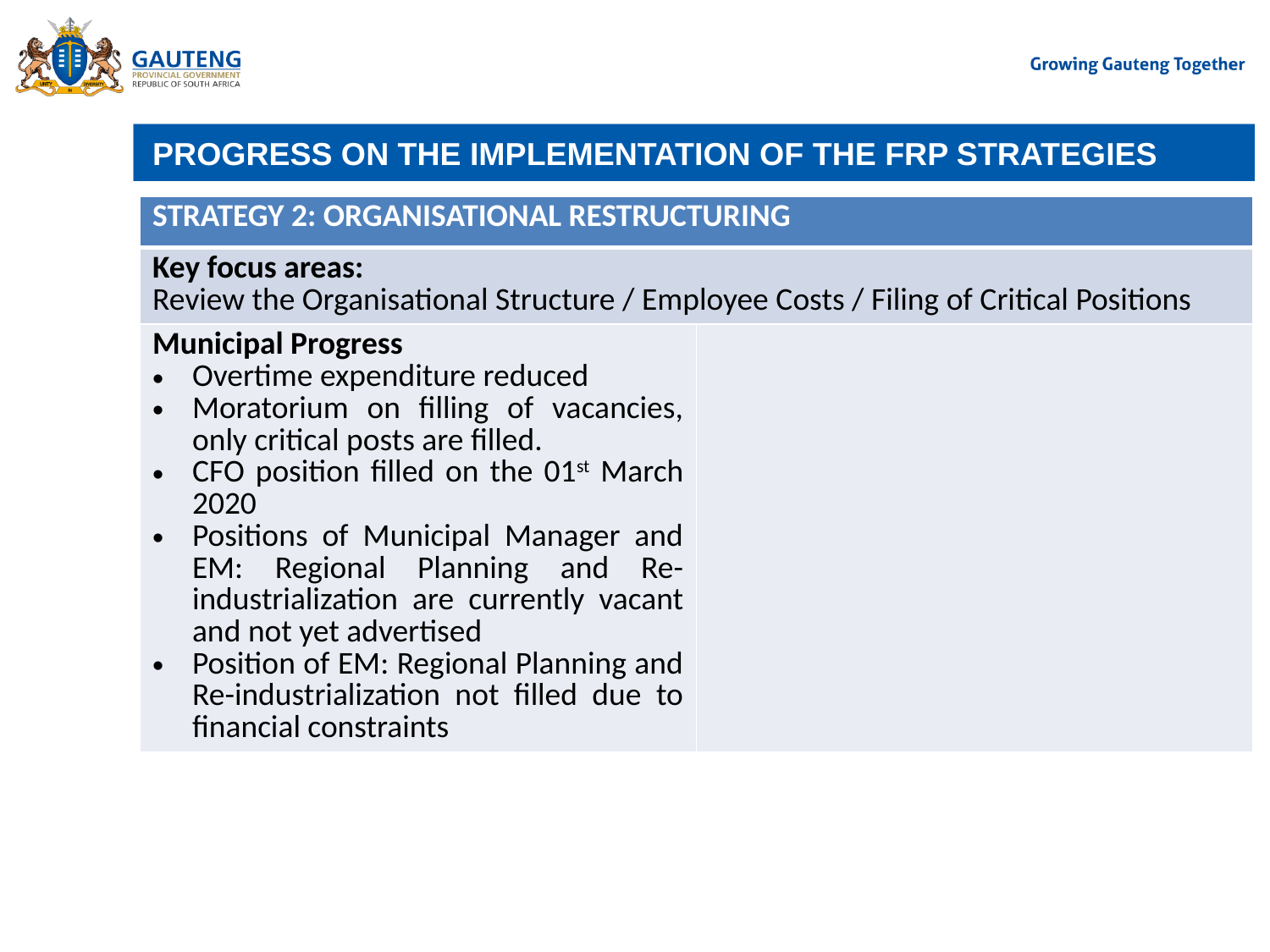

# PROGRESS ON THE IMPLEMENTATION OF THE FRP STRATEGIES
| STRATEGY 2: ORGANISATIONAL RESTRUCTURING |  |
| --- | --- |
| Key focus areas: Review the Organisational Structure / Employee Costs / Filing of Critical Positions |  |
| Municipal Progress Overtime expenditure reduced Moratorium on filling of vacancies, only critical posts are filled. CFO position filled on the 01st March 2020 Positions of Municipal Manager and EM: Regional Planning and Re-industrialization are currently vacant and not yet advertised Position of EM: Regional Planning and Re-industrialization not filled due to financial constraints |  |